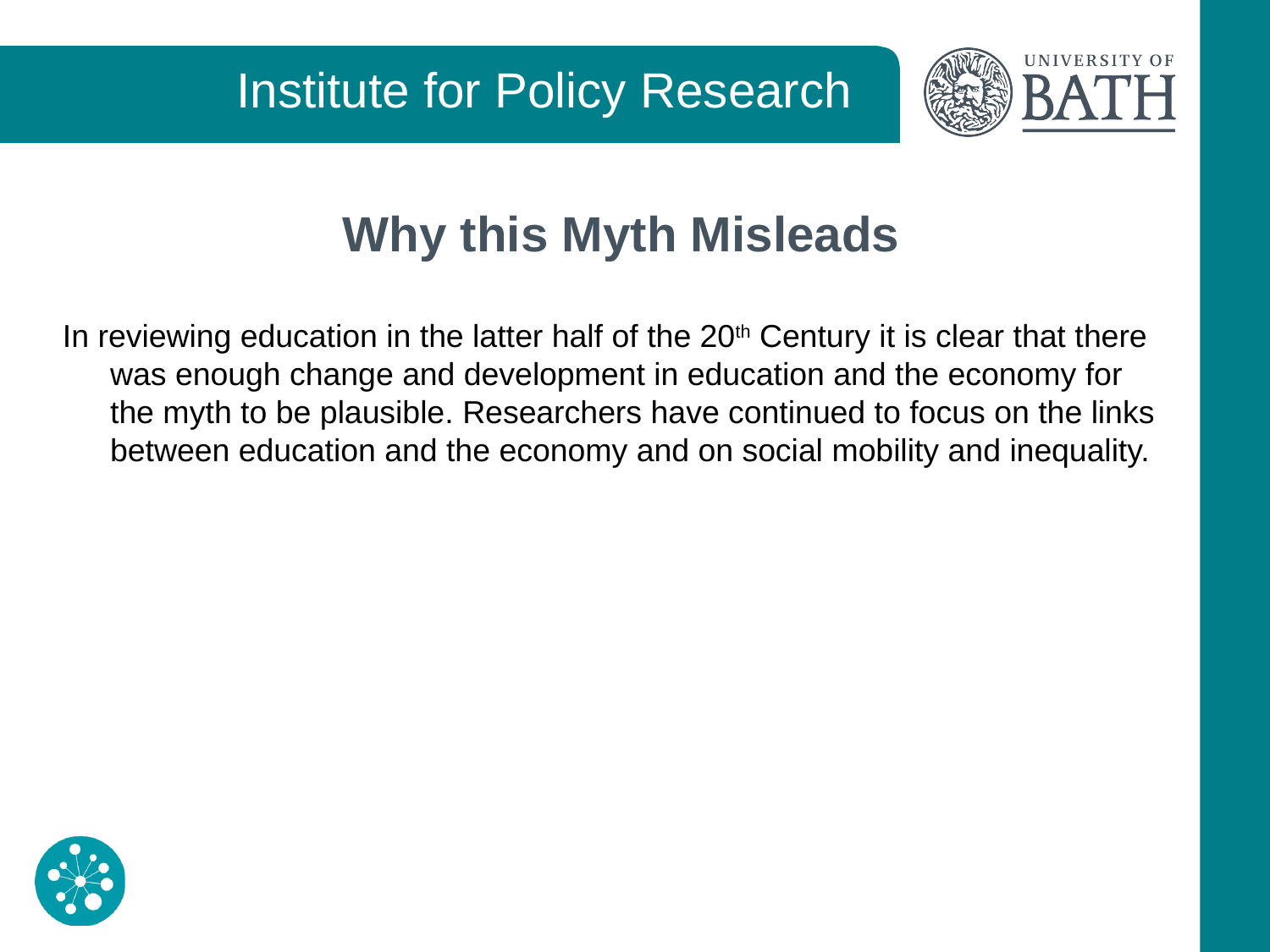

# Why this Myth Misleads
In reviewing education in the latter half of the 20th Century it is clear that there was enough change and development in education and the economy for the myth to be plausible. Researchers have continued to focus on the links between education and the economy and on social mobility and inequality.